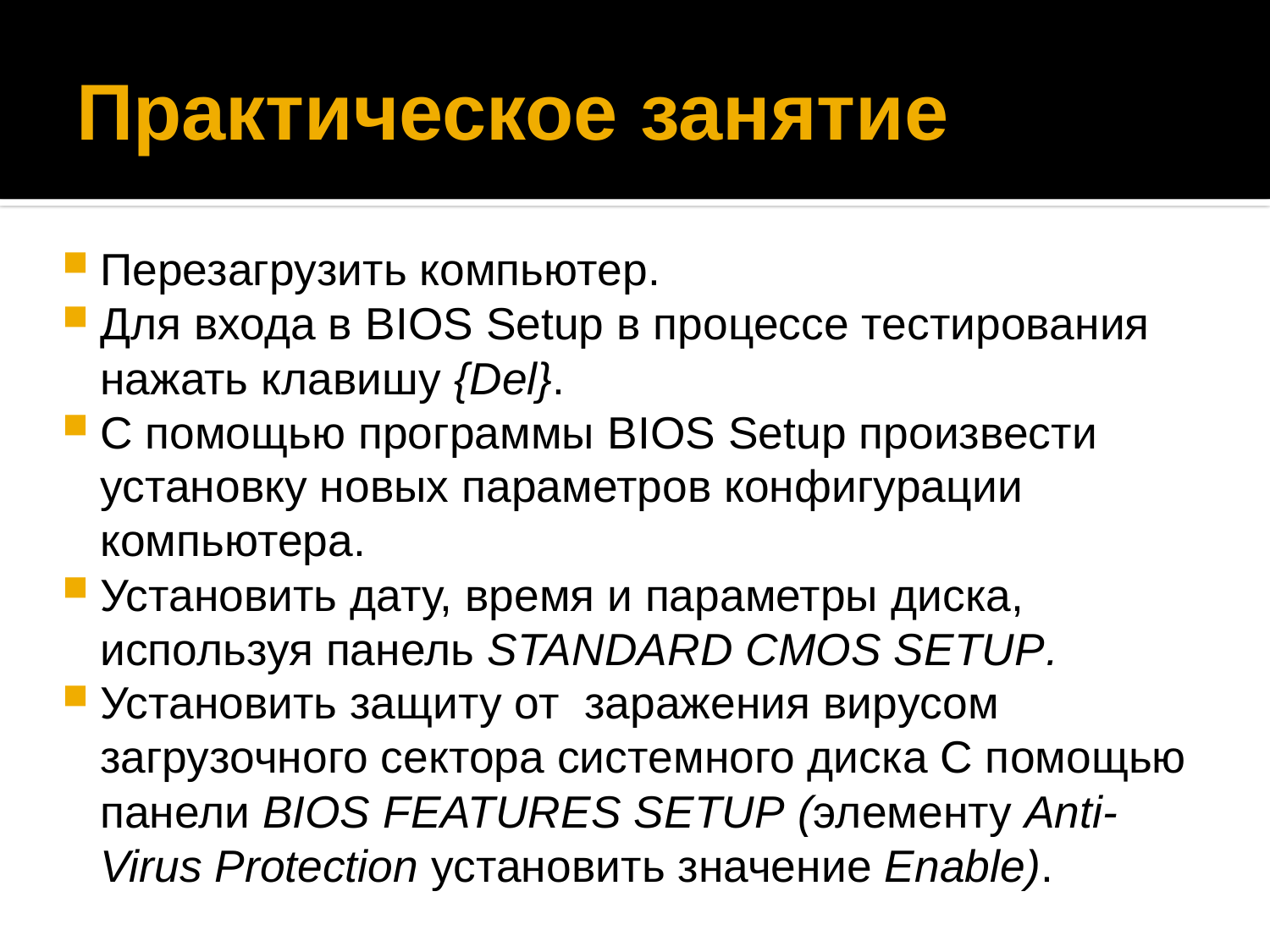

# Практическое занятие
Перезагрузить компьютер.
Для входа в BIOS Setup в процессе тестирования нажать клавишу {Del}.
С помощью программы BIOS Setup произвести установку новых параметров конфигурации компьютера.
Установить дату, время и параметры диска, используя панель STANDARD CMOS SETUP.
Установить защиту от  заражения вирусом загрузочного сектора системного диска С помощью панели BIOS FEATURES SETUP (элементу Anti-Virus Protection установить значение Enable).